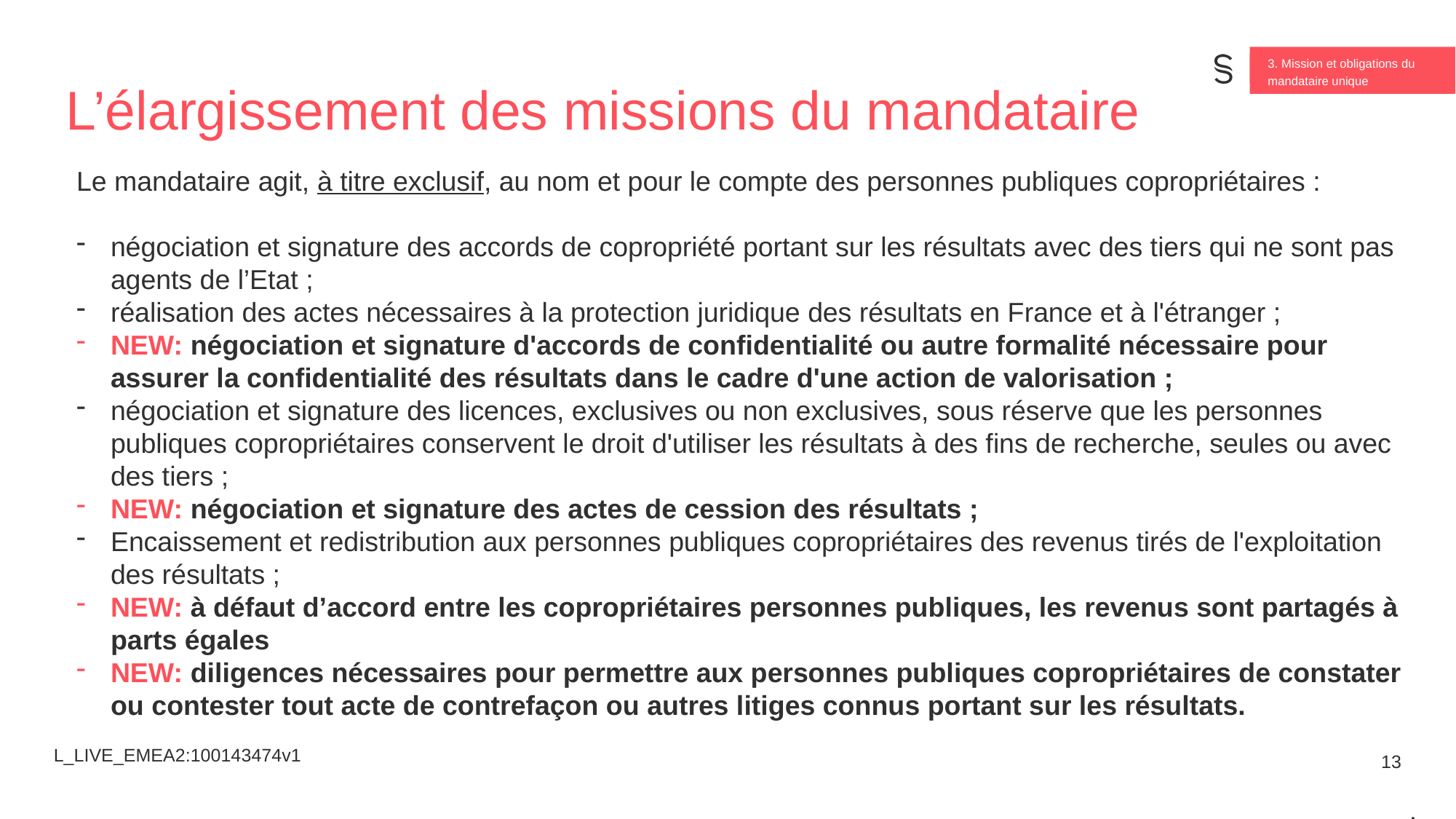

3. Mission et obligations du mandataire unique
00	Section title
# L’élargissement des missions du mandataire
Le mandataire agit, à titre exclusif, au nom et pour le compte des personnes publiques copropriétaires :

négociation et signature des accords de copropriété portant sur les résultats avec des tiers qui ne sont pas agents de l’Etat ;
réalisation des actes nécessaires à la protection juridique des résultats en France et à l'étranger ;
NEW: négociation et signature d'accords de confidentialité ou autre formalité nécessaire pour assurer la confidentialité des résultats dans le cadre d'une action de valorisation ;
négociation et signature des licences, exclusives ou non exclusives, sous réserve que les personnes publiques copropriétaires conservent le droit d'utiliser les résultats à des fins de recherche, seules ou avec des tiers ;
NEW: négociation et signature des actes de cession des résultats ;
Encaissement et redistribution aux personnes publiques copropriétaires des revenus tirés de l'exploitation des résultats ;
NEW: à défaut d’accord entre les copropriétaires personnes publiques, les revenus sont partagés à parts égales
NEW: diligences nécessaires pour permettre aux personnes publiques copropriétaires de constater ou contester tout acte de contrefaçon ou autres litiges connus portant sur les résultats.
13